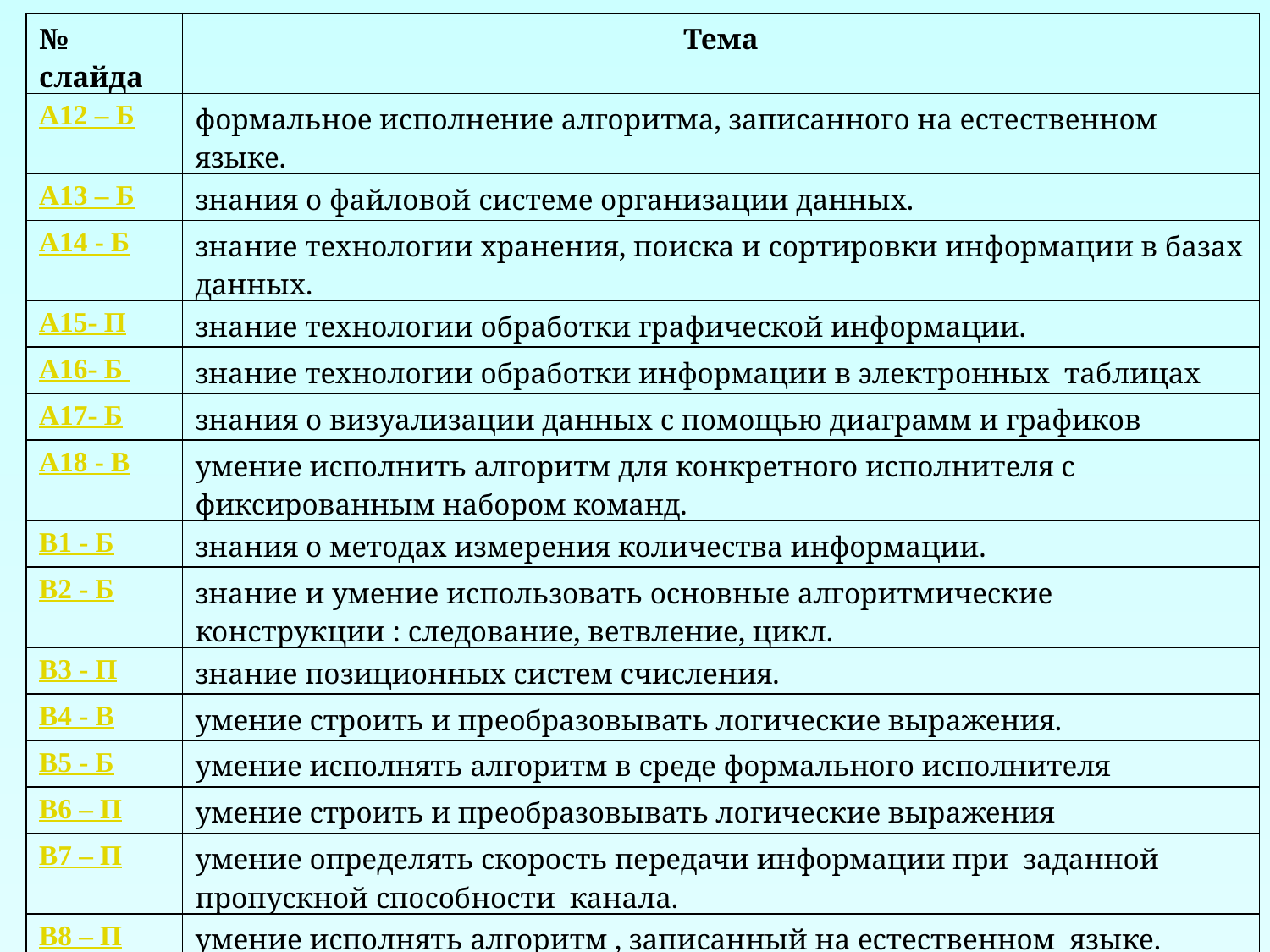

| № слайда | Тема |
| --- | --- |
| A12 – Б | формальное исполнение алгоритма, записанного на естественном языке. |
| A13 – Б | знания о файловой системе организации данных. |
| A14 - Б | знание технологии хранения, поиска и сортировки информации в базах данных. |
| A15- П | знание технологии обработки графической информации. |
| A16- Б | знание технологии обработки информации в электронных таблицах |
| A17- Б | знания о визуализации данных с помощью диаграмм и графиков |
| A18 - В | умение исполнить алгоритм для конкретного исполнителя с фиксированным набором команд. |
| В1 - Б | знания о методах измерения количества информации. |
| В2 - Б | знание и умение использовать основные алгоритмические конструкции : следование, ветвление, цикл. |
| В3 - П | знание позиционных систем счисления. |
| В4 - В | умение строить и преобразовывать логические выражения. |
| В5 - Б | умение исполнять алгоритм в среде формального исполнителя |
| В6 – П | умение строить и преобразовывать логические выражения |
| В7 – П | умение определять скорость передачи информации при заданной пропускной способности канала. |
| В8 – П | умение исполнять алгоритм , записанный на естественном языке. |
| В9 –Б | знание базовых принципов организации и функционирования компьютерных сетей, адресации в сети. |